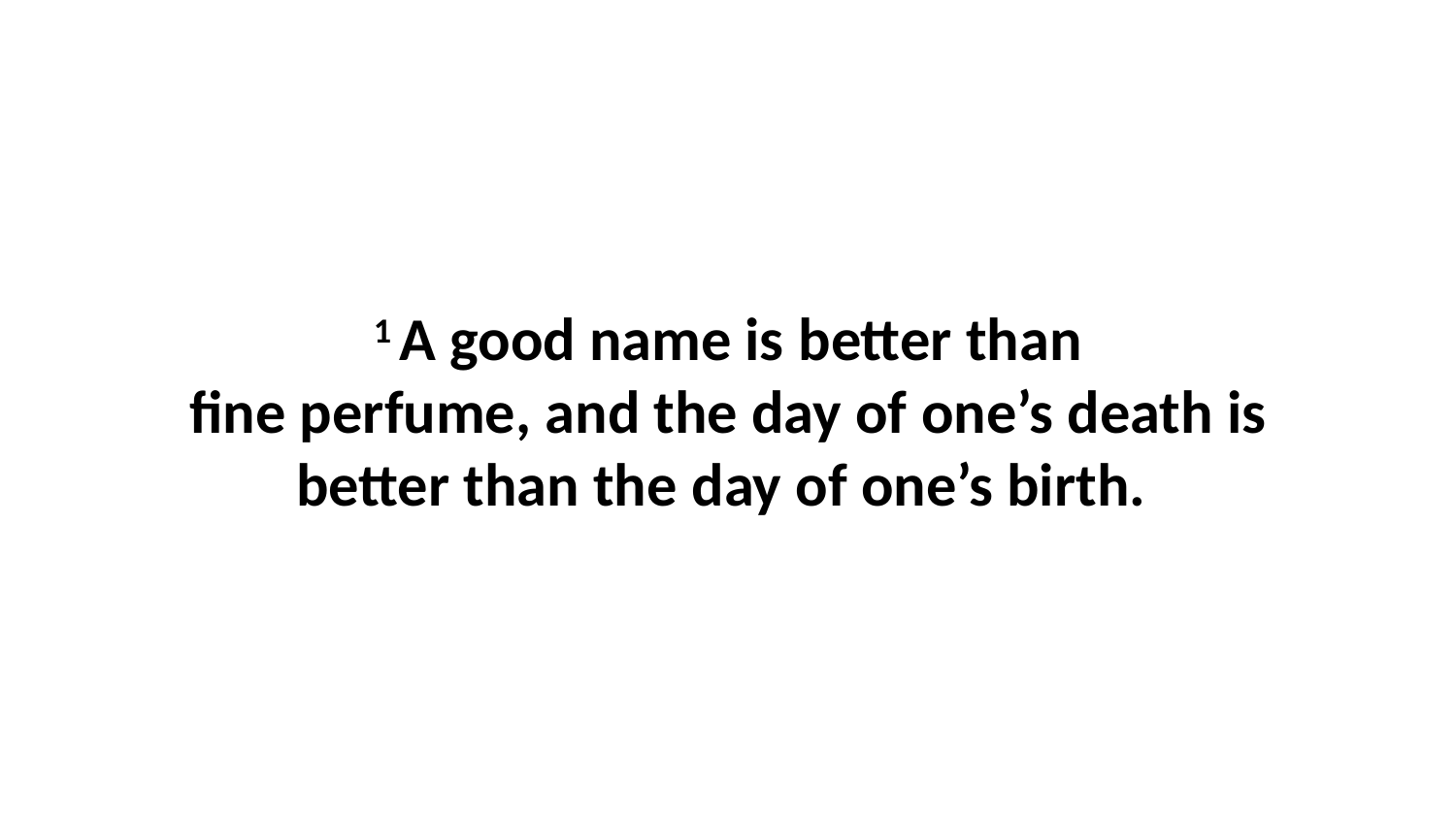

1 A good name is better than fine perfume, and the day of one’s death is better than the day of one’s birth.